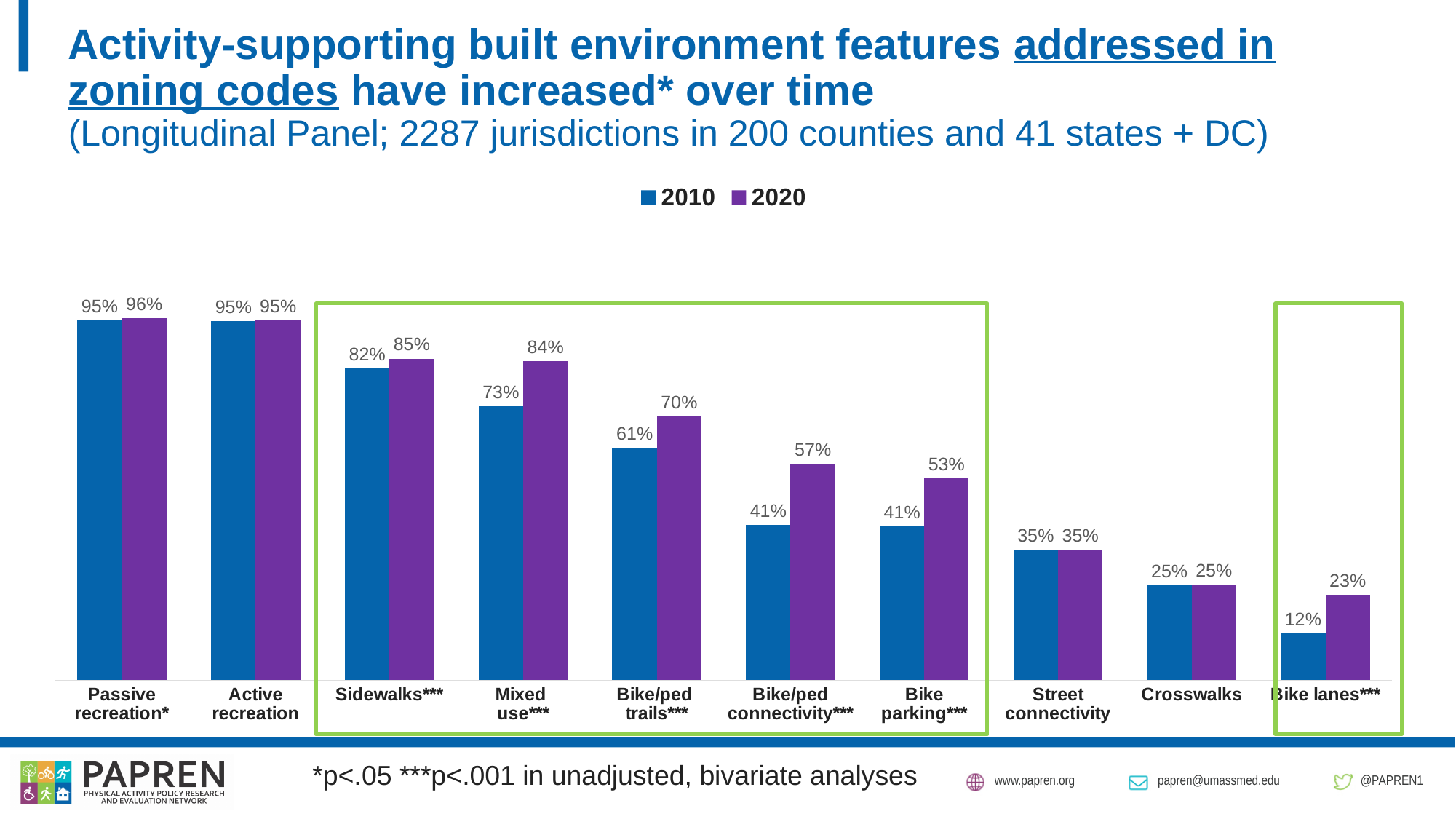

# Activity-supporting built environment features addressed in zoning codes have increased* over time (Longitudinal Panel; 2287 jurisdictions in 200 counties and 41 states + DC)

### Chart

| Category | 2010 | 2020 |
|---|---|---|
| Passive recreation* | 0.9519 | 0.9584 |
| Active recreation | 0.9501 | 0.9514 |
| Sidewalks*** | 0.8247 | 0.8508 |
| Mixed
use*** | 0.7254 | 0.8439 |
| Bike/ped
trails*** | 0.6147 | 0.697 |
| Bike/ped connectivity*** | 0.4115 | 0.5732 |
| Bike
parking*** | 0.4066 | 0.5348 |
| Street connectivity | 0.3454 | 0.3454 |
| Crosswalks | 0.2501 | 0.2527 |
| Bike lanes*** | 0.1237 | 0.226 |

*p<.05 ***p<.001 in unadjusted, bivariate analyses